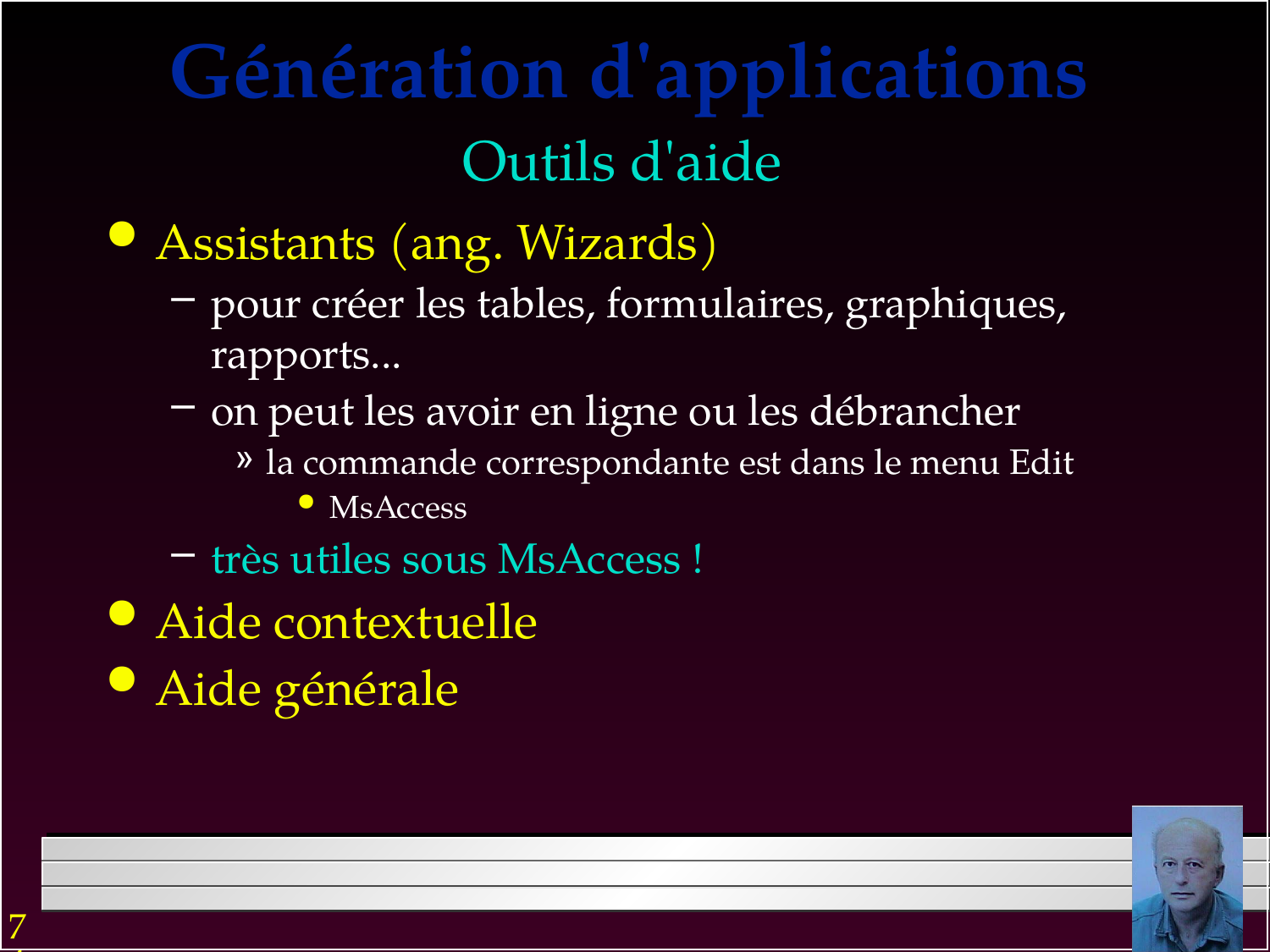

Génération d'applications
Outils d'aide
Assistants (ang. Wizards)
pour créer les tables, formulaires, graphiques, rapports...
on peut les avoir en ligne ou les débrancher
la commande correspondante est dans le menu Edit
MsAccess
très utiles sous MsAccess !
Aide contextuelle
Aide générale